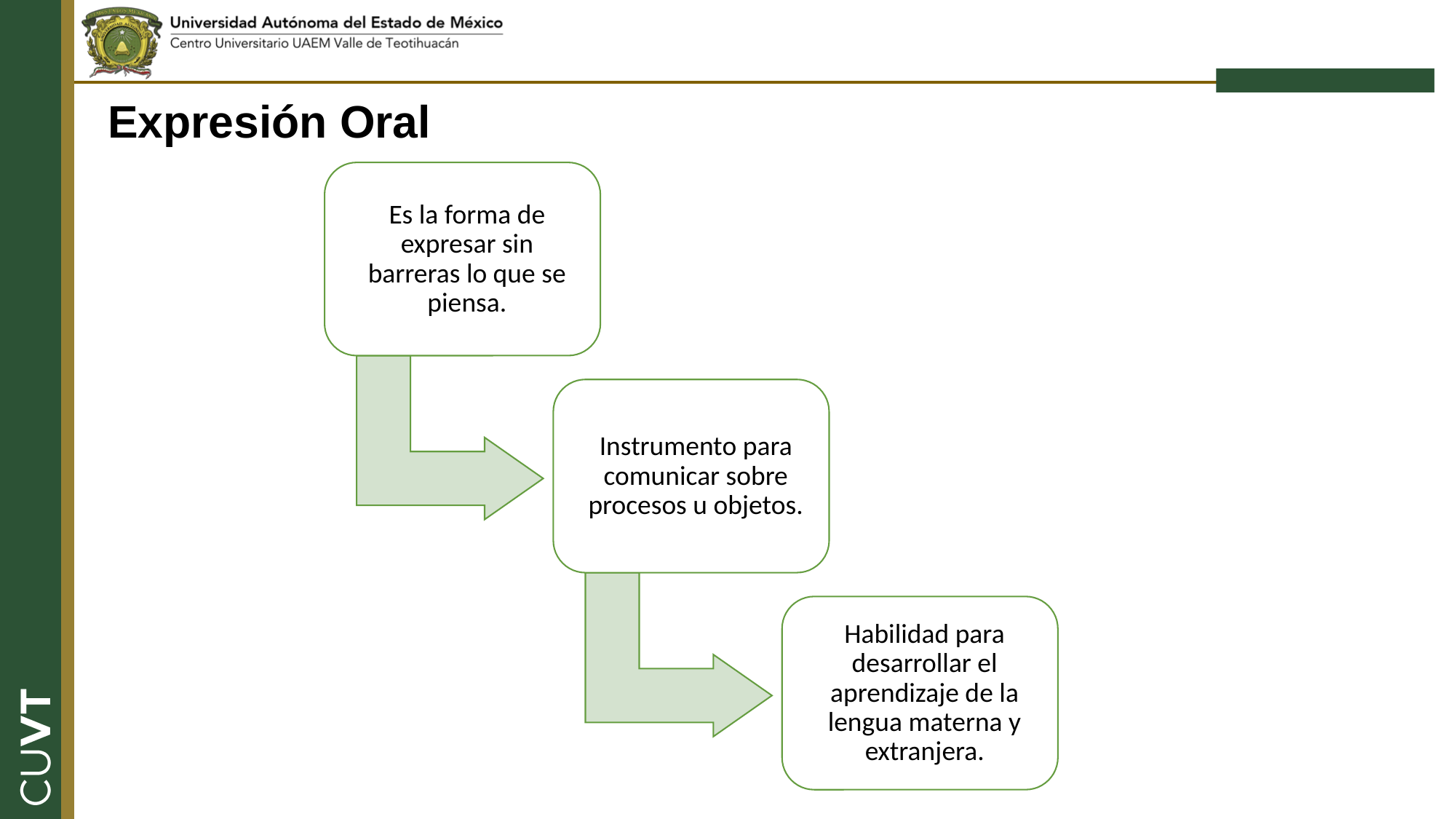

# Expresión Oral
Es la forma de expresar sin barreras lo que se piensa.
Instrumento para comunicar sobre procesos u objetos.
Habilidad para desarrollar el aprendizaje de la lengua materna y extranjera.